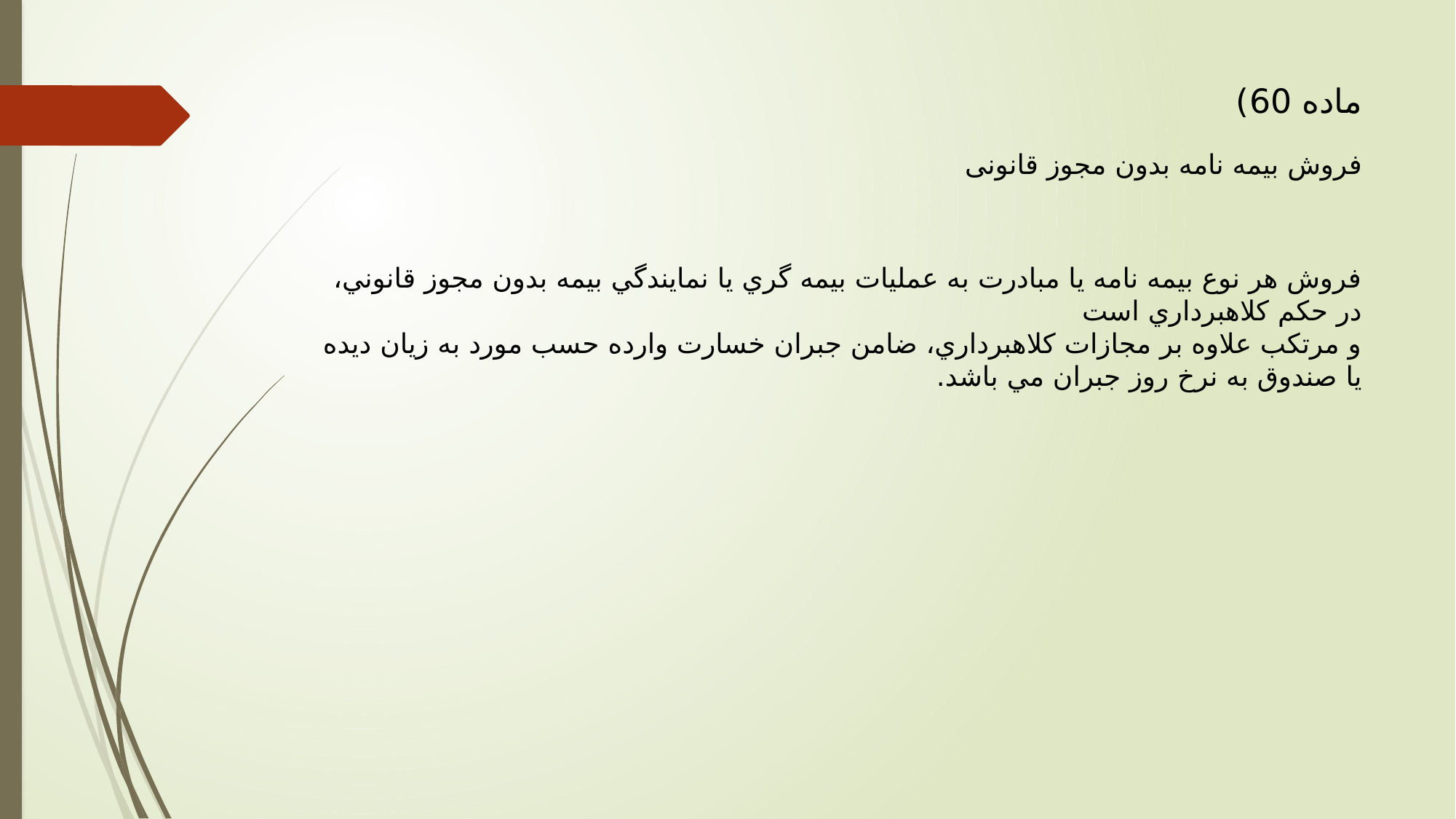

# ماده 60) فروش بیمه نامه بدون مجوز قانونی
فروش هر نوع بيمه نامه يا مبادرت به عمليات بيمه گري يا نمايندگي بيمه بدون مجوز قانوني، در حكم كلاهبرداري است
و مرتكب علاوه بر مجازات كلاهبرداري، ضامن جبران خسارت وارده حسب مورد به زيان ديده يا صندوق به نرخ روز جبران مي باشد.